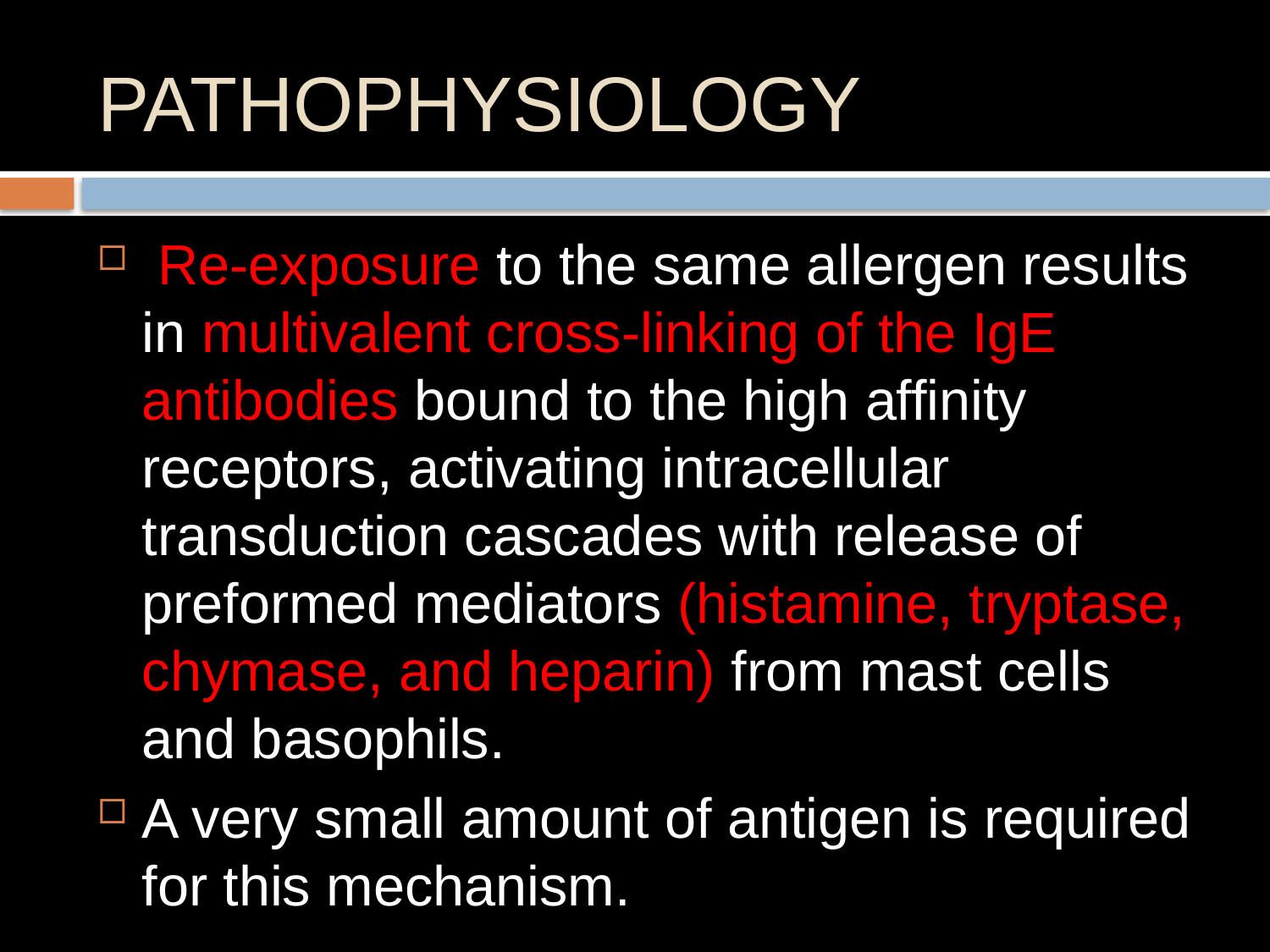

# PATHOPHYSIOLOGY
 Re-exposure to the same allergen results in multivalent cross-linking of the IgE antibodies bound to the high affinity receptors, activating intracellular transduction cascades with release of preformed mediators (histamine, tryptase, chymase, and heparin) from mast cells and basophils.
A very small amount of antigen is required for this mechanism.